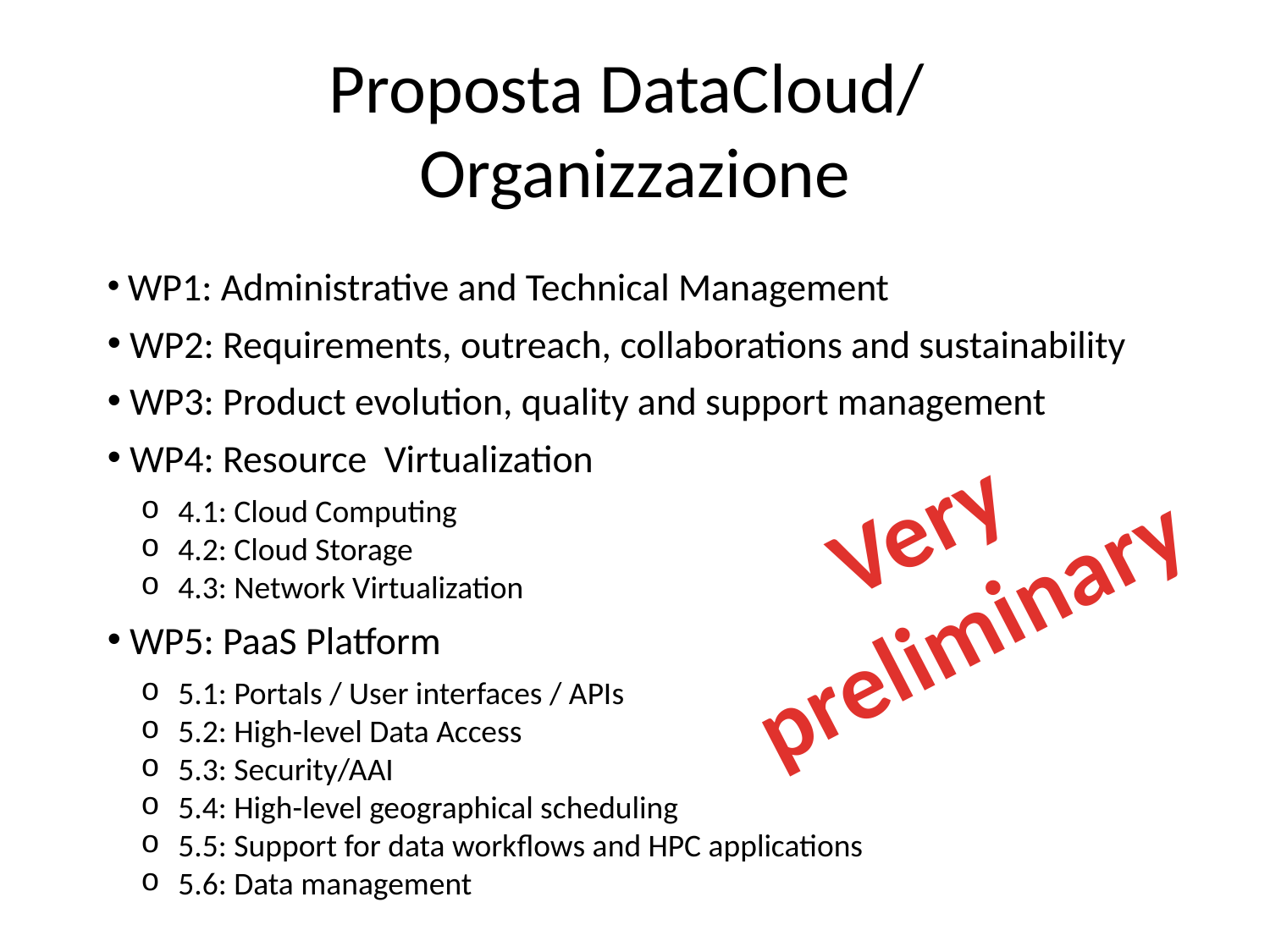

Proposta DataCloud/
Organizzazione
 WP1: Administrative and Technical Management
 WP2: Requirements, outreach, collaborations and sustainability
 WP3: Product evolution, quality and support management
 WP4: Resource  Virtualization
 4.1: Cloud Computing
 4.2: Cloud Storage
 4.3: Network Virtualization
 WP5: PaaS Platform
 5.1: Portals / User interfaces / APIs
 5.2: High-level Data Access
 5.3: Security/AAI
 5.4: High-level geographical scheduling
 5.5: Support for data workﬂows and HPC applications
 5.6: Data management
Very preliminary